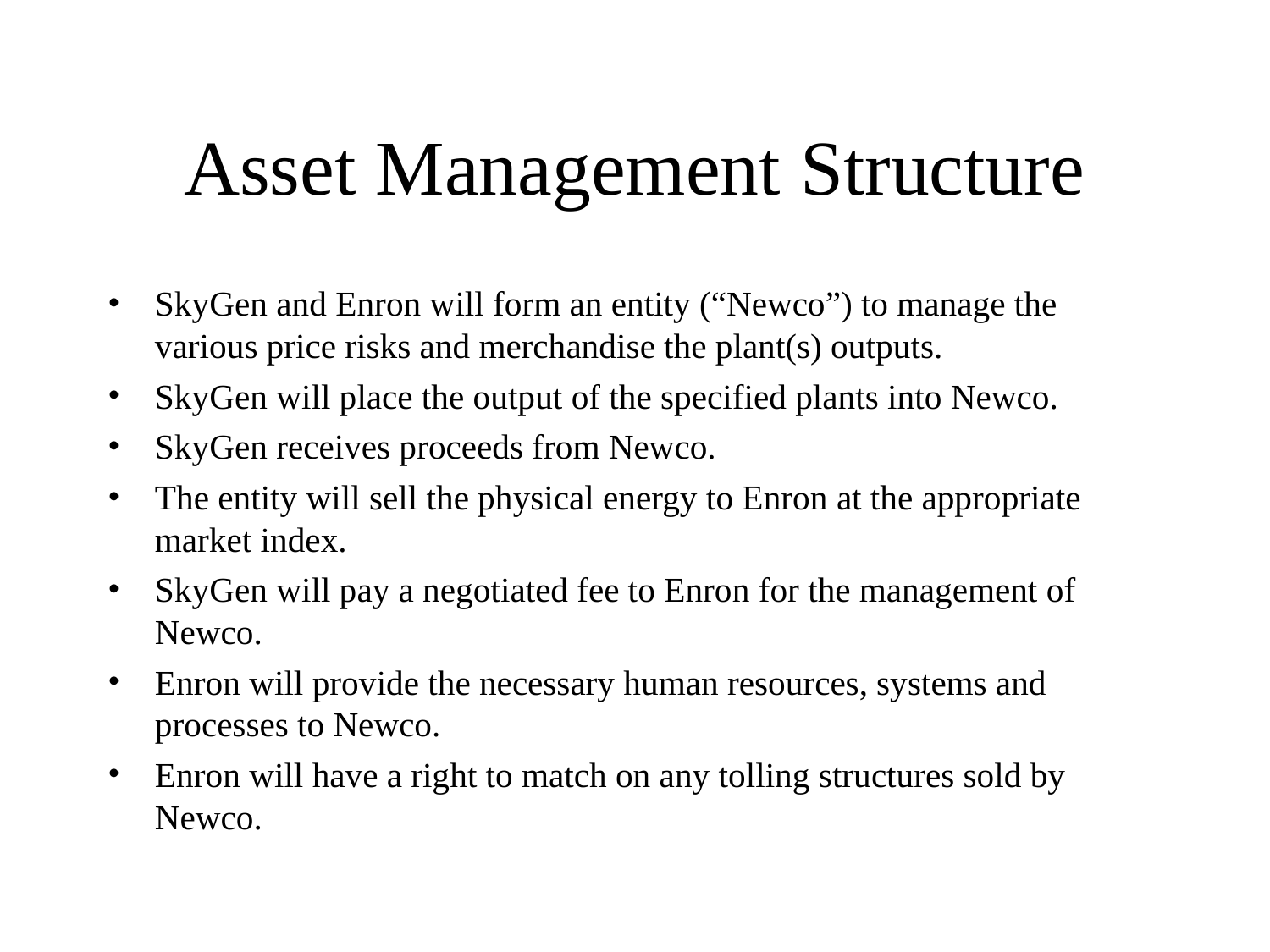

# Asset Management Structure
SkyGen and Enron will form an entity (“Newco”) to manage the various price risks and merchandise the plant(s) outputs.
SkyGen will place the output of the specified plants into Newco.
SkyGen receives proceeds from Newco.
The entity will sell the physical energy to Enron at the appropriate market index.
SkyGen will pay a negotiated fee to Enron for the management of Newco.
Enron will provide the necessary human resources, systems and processes to Newco.
Enron will have a right to match on any tolling structures sold by Newco.